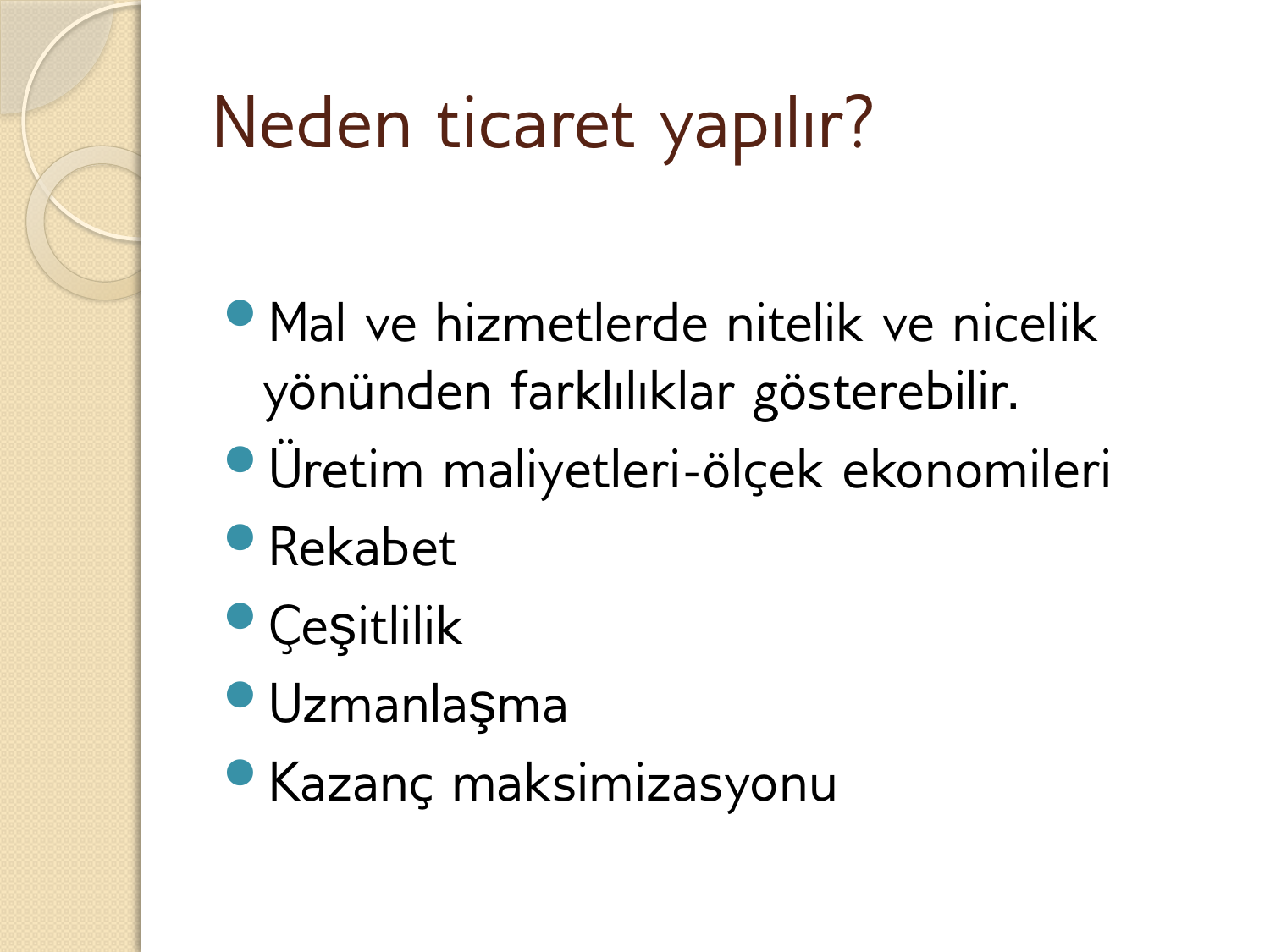

# Neden ticaret yapılır?

Mal ve hizmetlerde nitelik ve nicelik yönünden farklılıklar gösterebilir.
Üretim maliyetleri-ölçek ekonomileri
Rekabet
Çeşitlilik
Uzmanlaşma
Kazanç maksimizasyonu